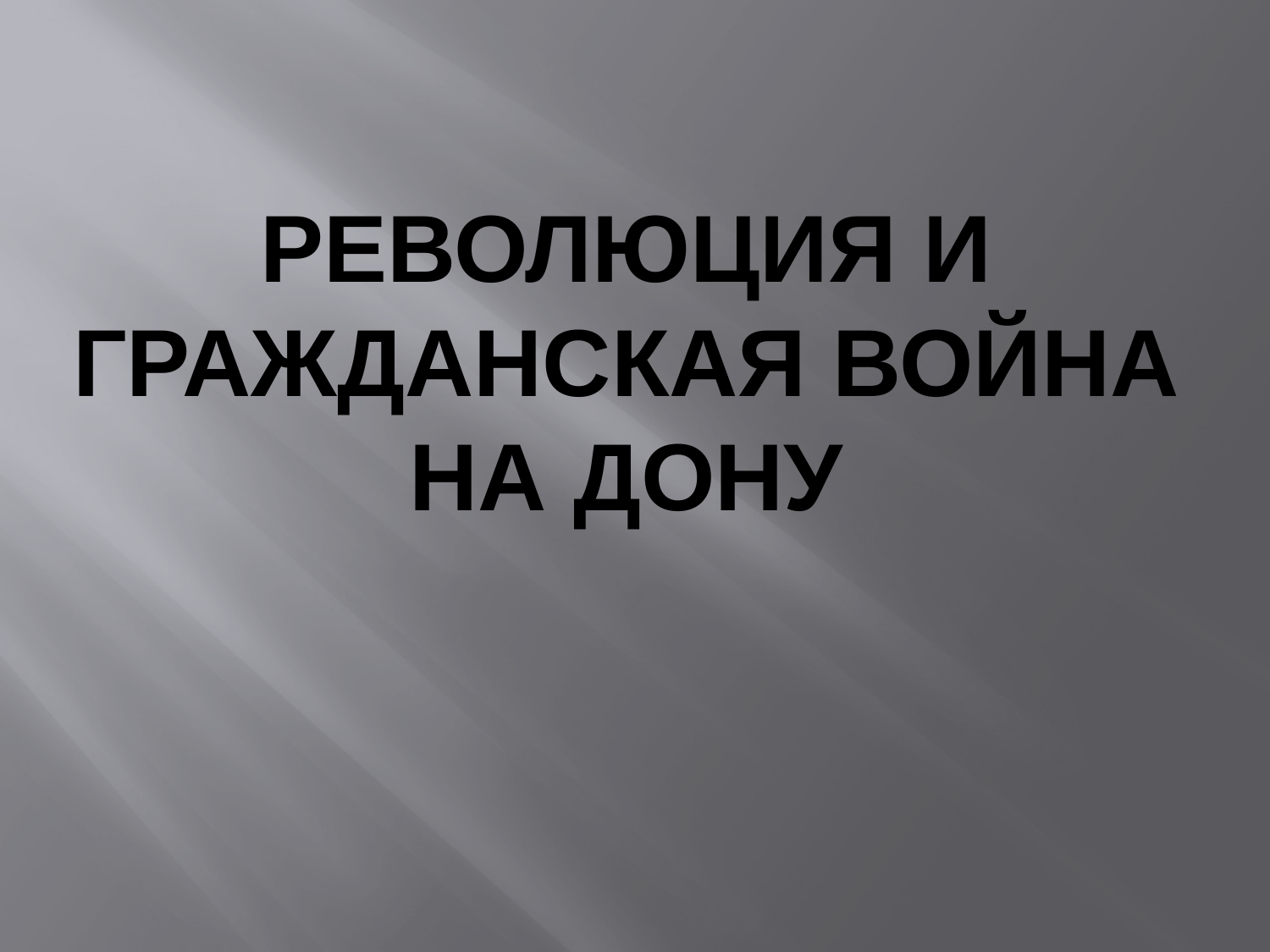

# Революция и Гражданская война на Дону